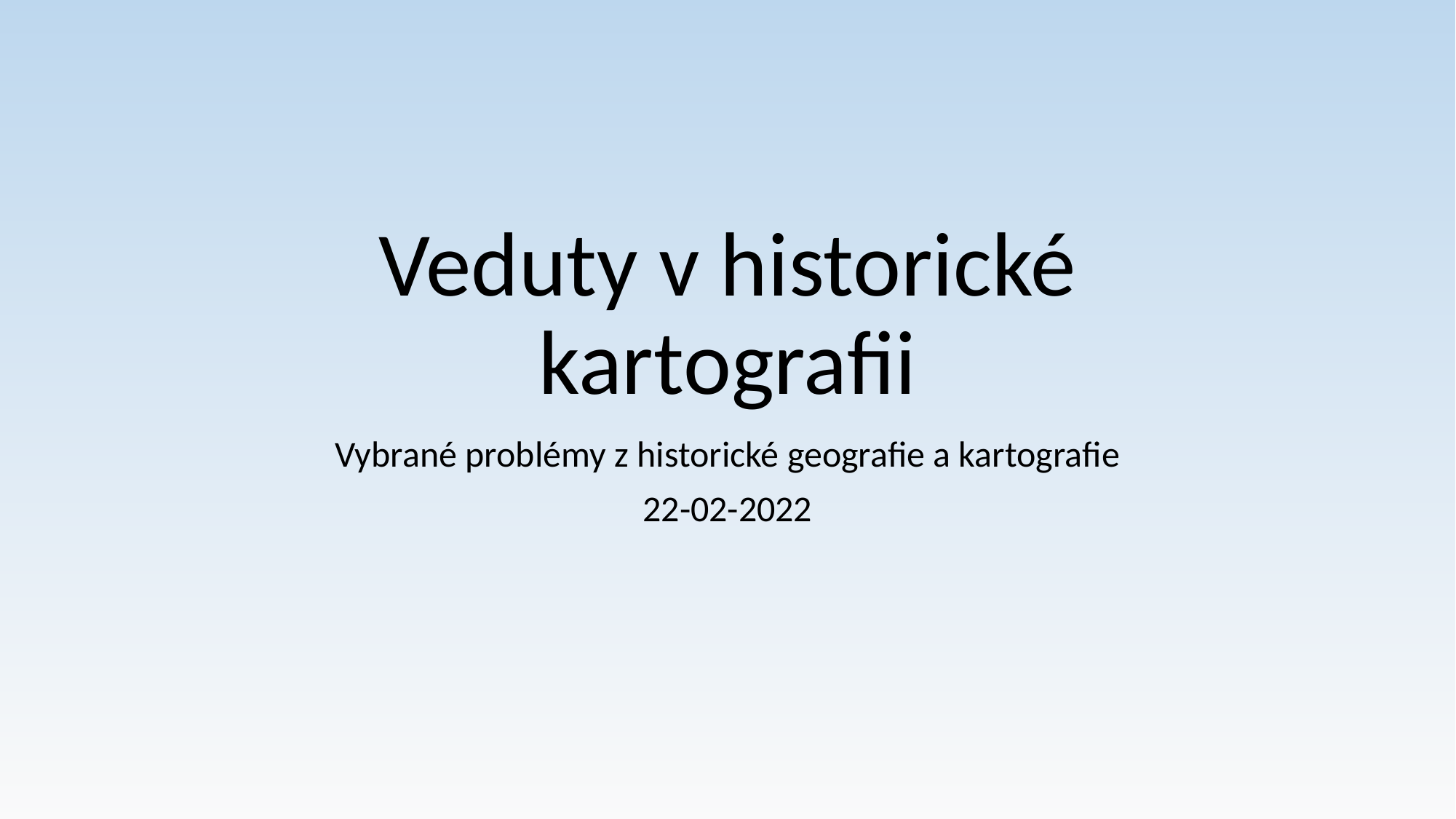

# Veduty v historické kartografii
Vybrané problémy z historické geografie a kartografie
22-02-2022